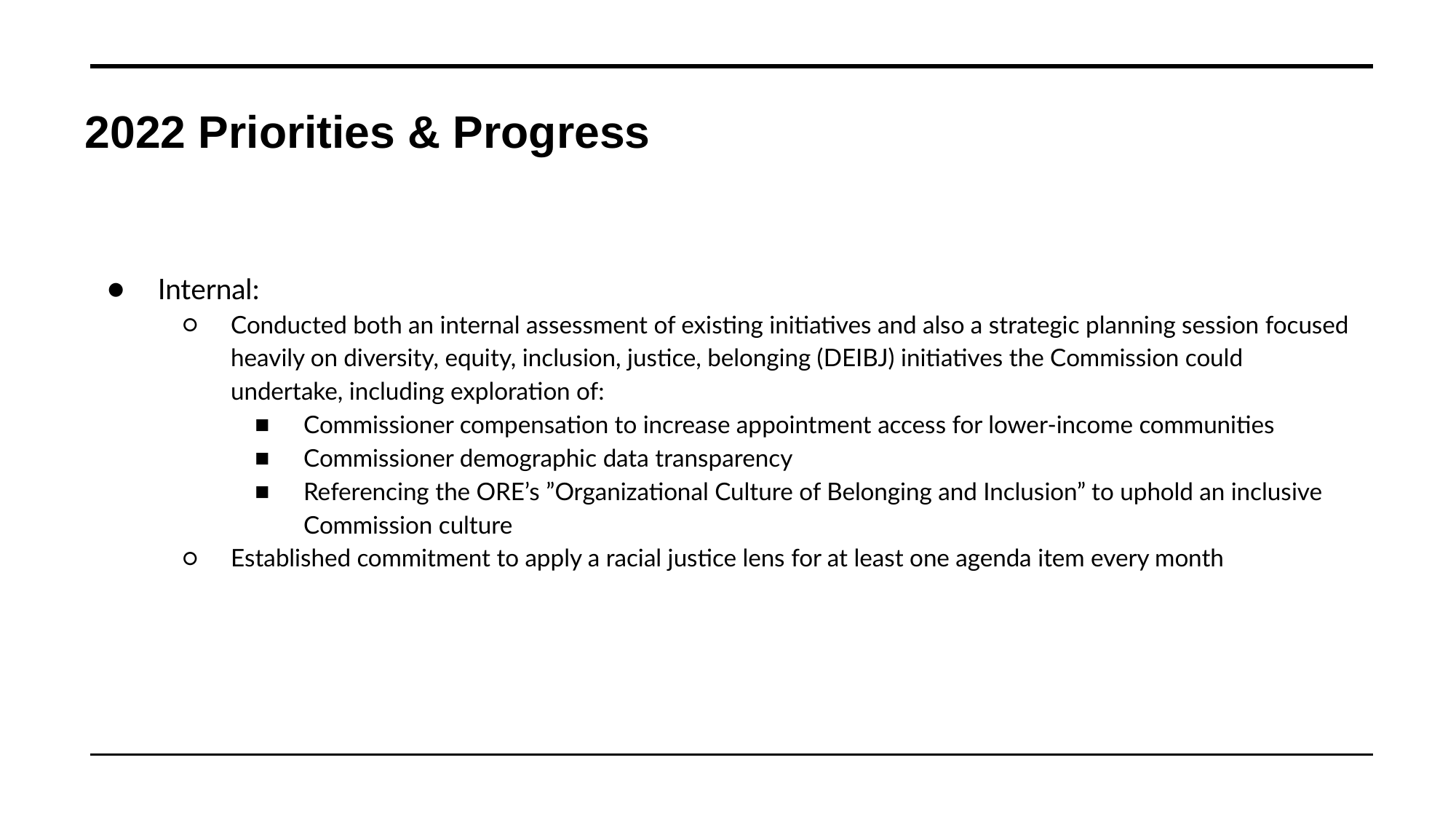

# 2022 Priorities & Progress
Internal:
Conducted both an internal assessment of existing initiatives and also a strategic planning session focused heavily on diversity, equity, inclusion, justice, belonging (DEIBJ) initiatives the Commission could undertake, including exploration of:
Commissioner compensation to increase appointment access for lower-income communities
Commissioner demographic data transparency
Referencing the ORE’s ”Organizational Culture of Belonging and Inclusion” to uphold an inclusive Commission culture
Established commitment to apply a racial justice lens for at least one agenda item every month